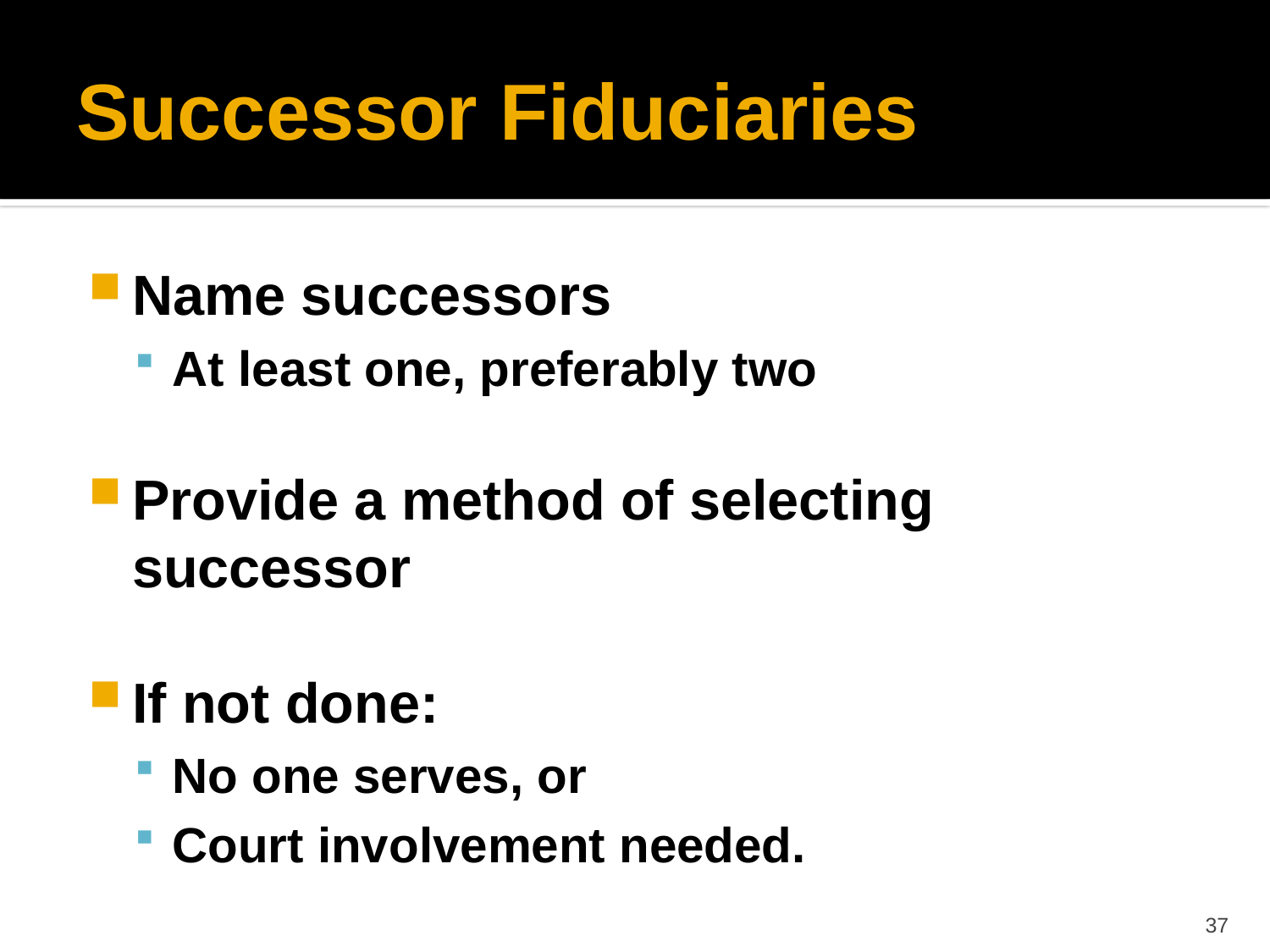

# Successor Fiduciaries
Name successors
At least one, preferably two

Provide a method of selecting successor

If not done:
No one serves, or
Court involvement needed.
37